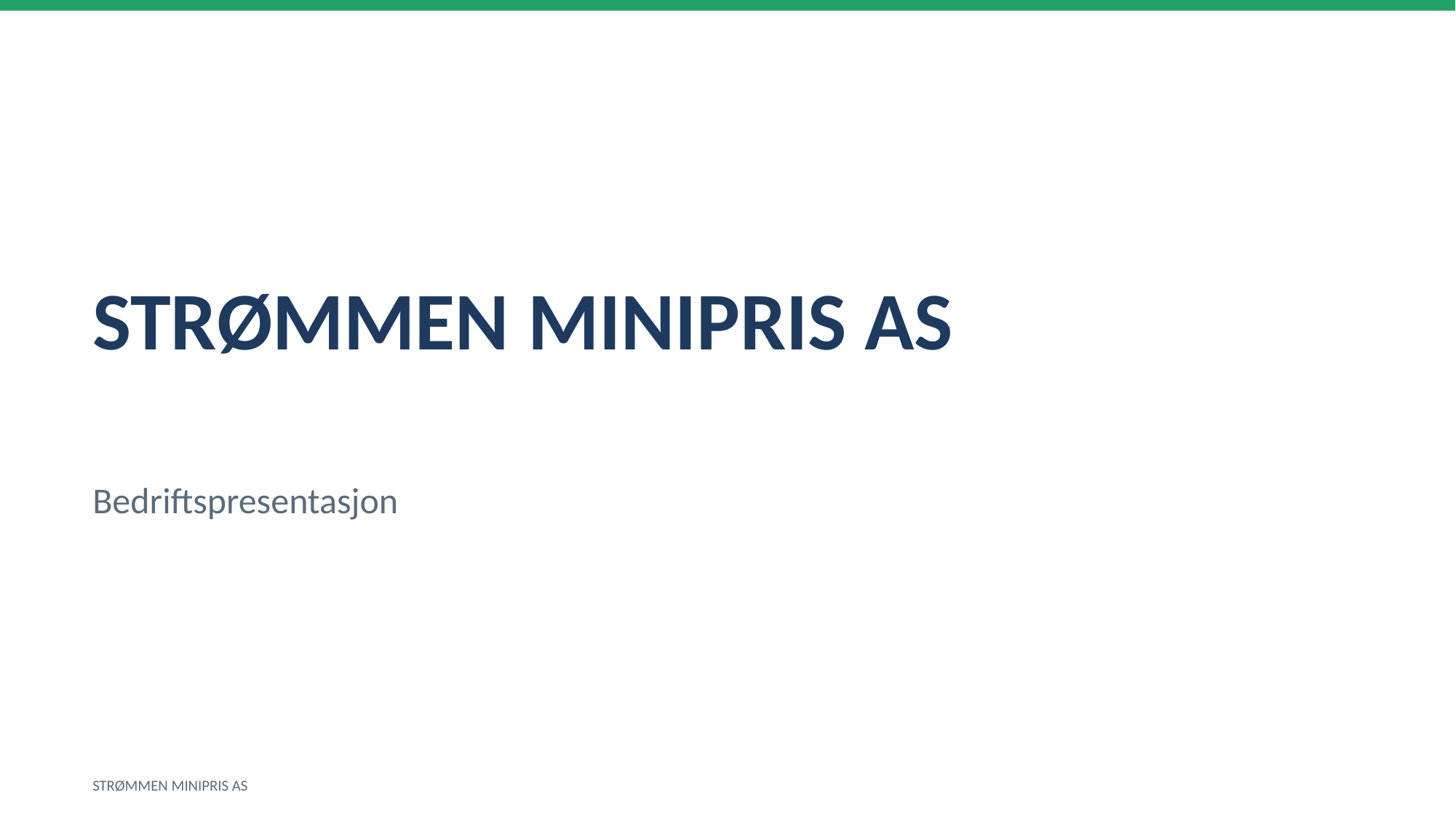

STRØMMEN MINIPRIS AS
Bedriftspresentasjon
STRØMMEN MINIPRIS AS